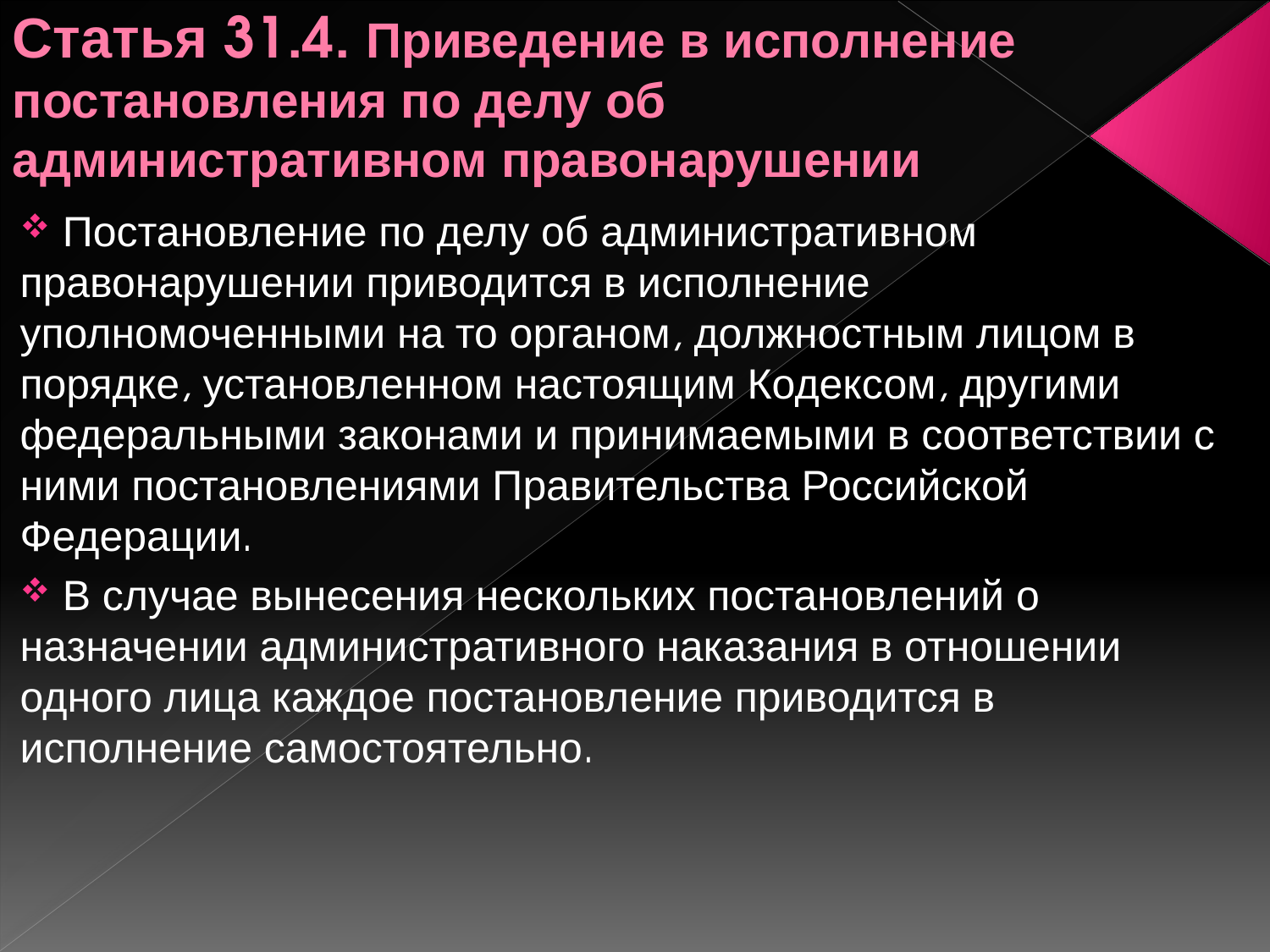

# Статья 31.4. Приведение в исполнение постановления по делу об административном правонарушении
 Постановление по делу об административном правонарушении приводится в исполнение уполномоченными на то органом, должностным лицом в порядке, установленном настоящим Кодексом, другими федеральными законами и принимаемыми в соответствии с ними постановлениями Правительства Российской Федерации.
 В случае вынесения нескольких постановлений о назначении административного наказания в отношении одного лица каждое постановление приводится в исполнение самостоятельно.